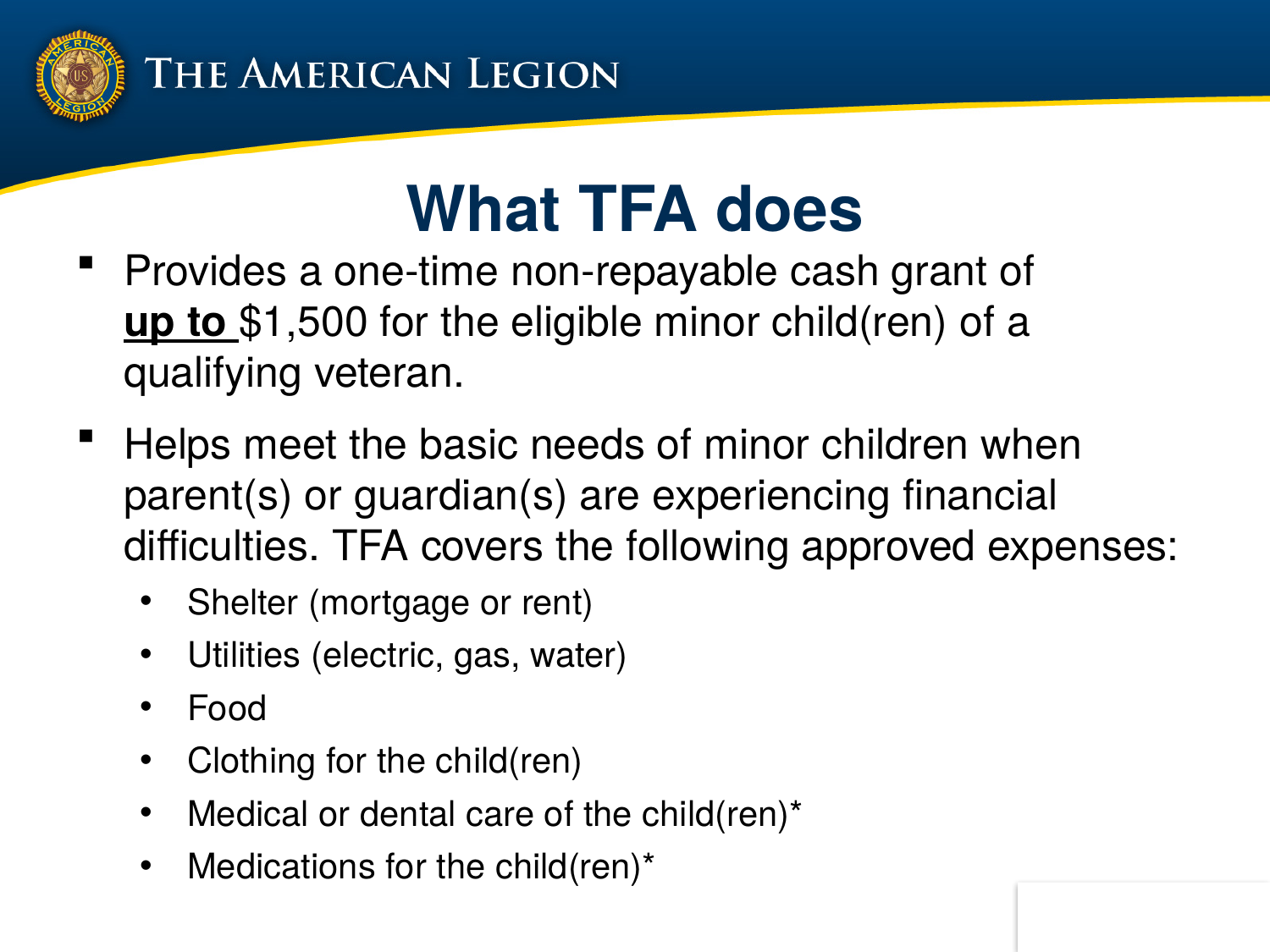

# What TFA does
Provides a one-time non-repayable cash grant of
up to $1,500 for the eligible minor child(ren) of a qualifying veteran.
Helps meet the basic needs of minor children when parent(s) or guardian(s) are experiencing financial difficulties. TFA covers the following approved expenses:
Shelter (mortgage or rent)
Utilities (electric, gas, water)
Food
Clothing for the child(ren)
Medical or dental care of the child(ren)*
Medications for the child(ren)*